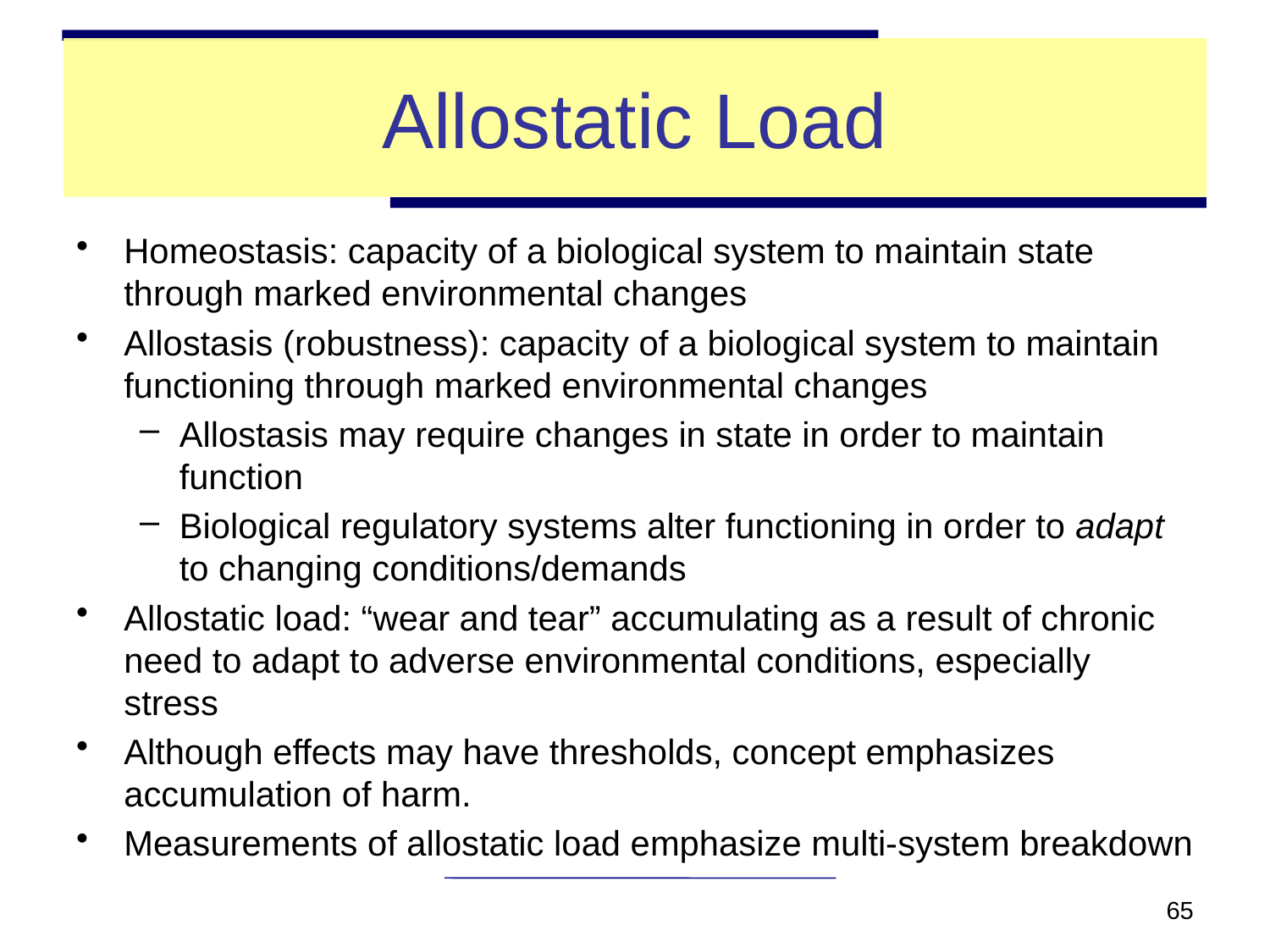

# Allostatic Load
Homeostasis: capacity of a biological system to maintain state through marked environmental changes
Allostasis (robustness): capacity of a biological system to maintain functioning through marked environmental changes
Allostasis may require changes in state in order to maintain function
Biological regulatory systems alter functioning in order to adapt to changing conditions/demands
Allostatic load: “wear and tear” accumulating as a result of chronic need to adapt to adverse environmental conditions, especially stress
Although effects may have thresholds, concept emphasizes accumulation of harm.
Measurements of allostatic load emphasize multi-system breakdown

65